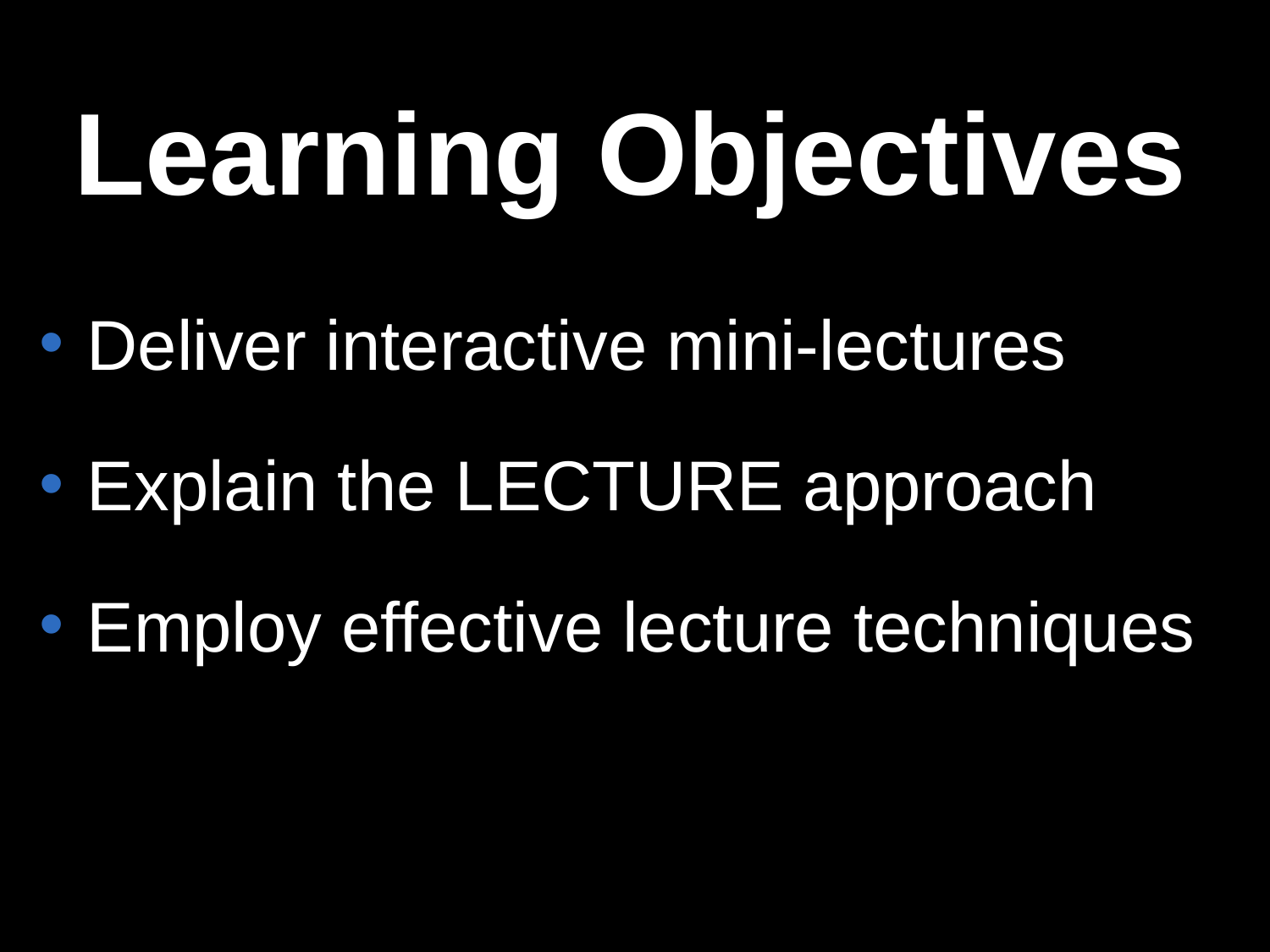

# Learning Objectives
Deliver interactive mini-lectures
Explain the LECTURE approach
Employ effective lecture techniques